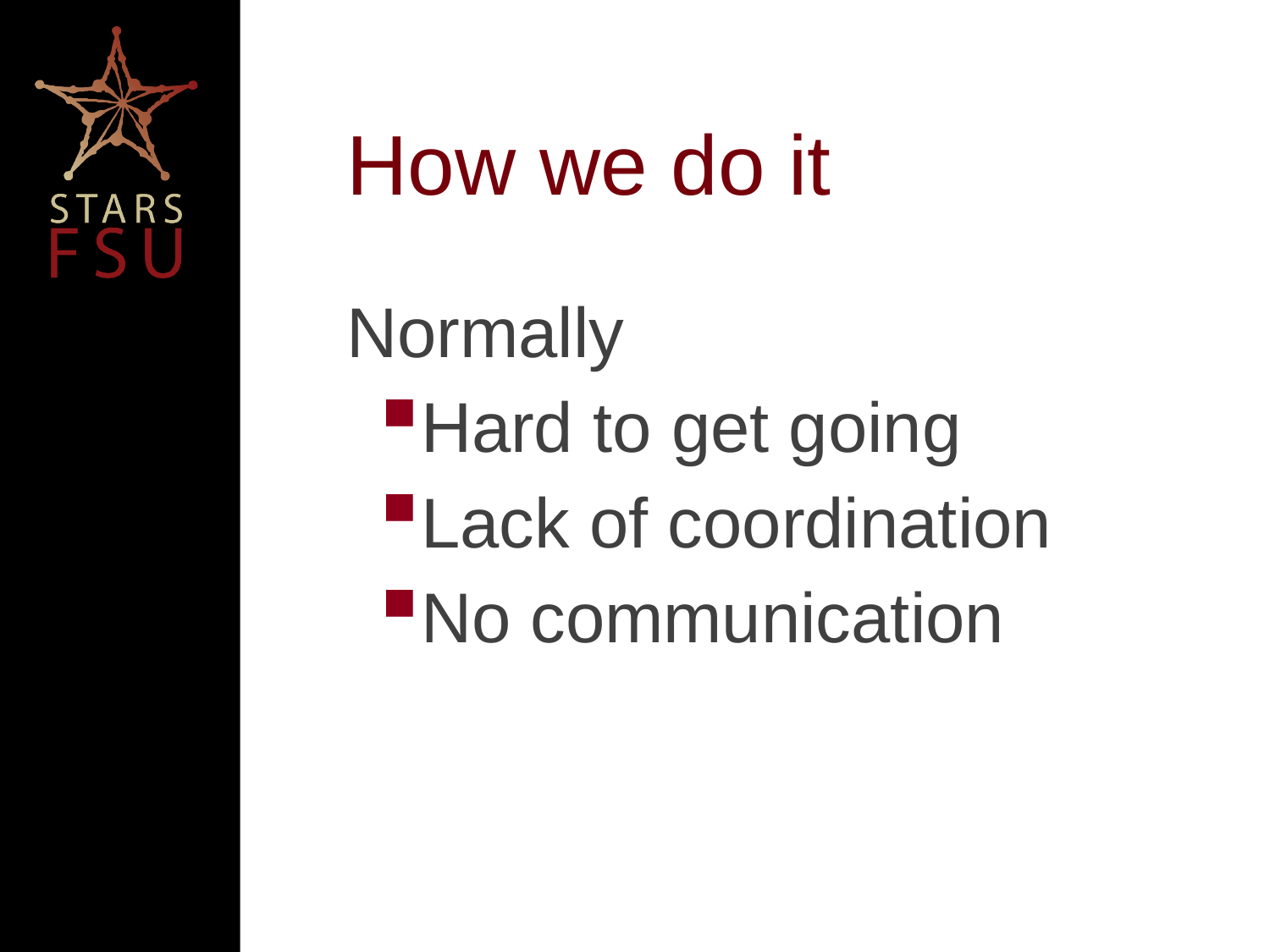

# How we do it
Normally
Hard to get going
Lack of coordination
No communication